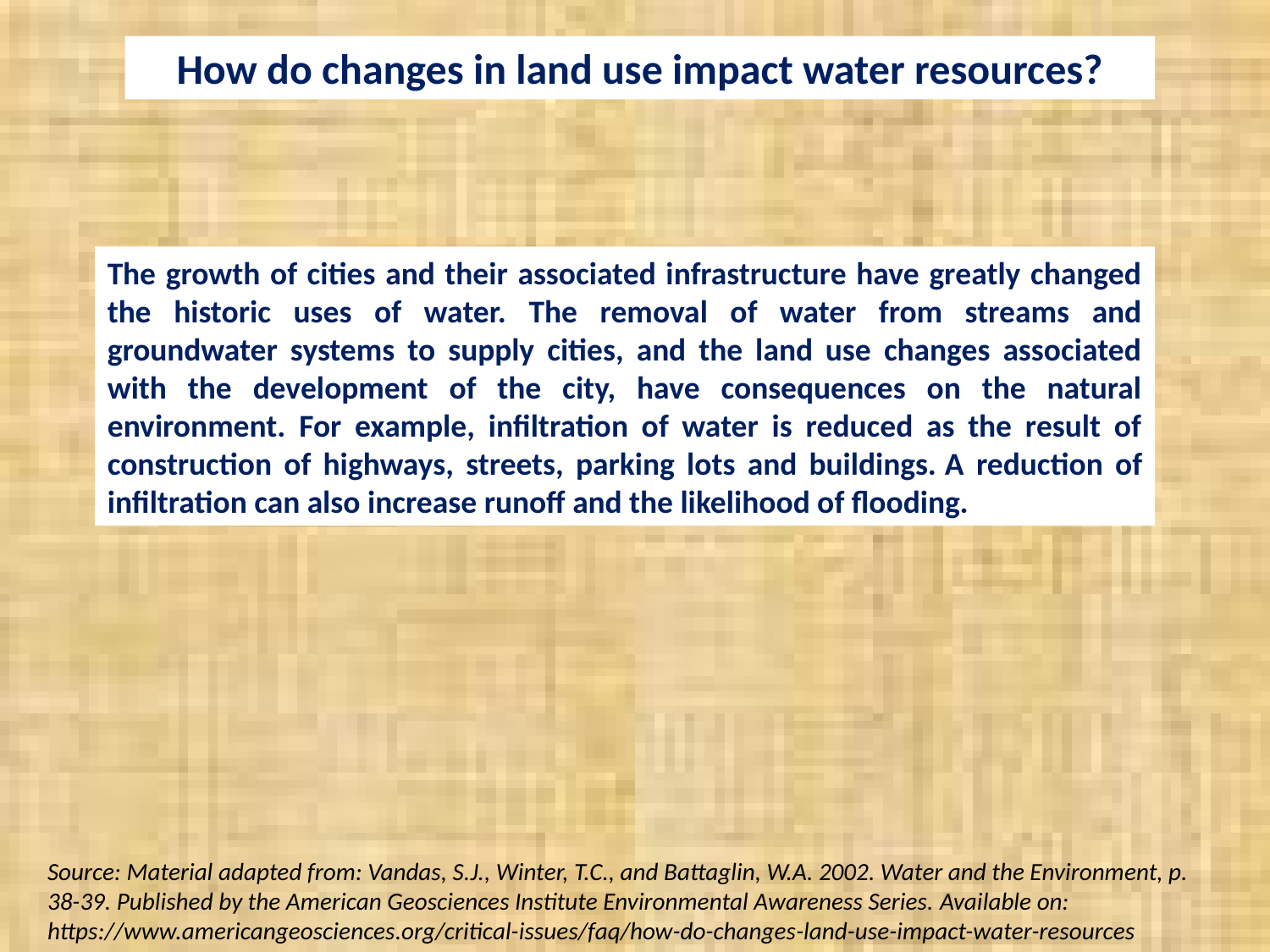

How do changes in land use impact water resources?
The growth of cities and their associated infrastructure have greatly changed the historic uses of water. The removal of water from streams and groundwater systems to supply cities, and the land use changes associated with the development of the city, have consequences on the natural environment. For example, infiltration of water is reduced as the result of construction of highways, streets, parking lots and buildings. A reduction of infiltration can also increase runoff and the likelihood of flooding.
Source: Material adapted from: Vandas, S.J., Winter, T.C., and Battaglin, W.A. 2002. Water and the Environment, p. 38-39. Published by the American Geosciences Institute Environmental Awareness Series. Available on: https://www.americangeosciences.org/critical-issues/faq/how-do-changes-land-use-impact-water-resources